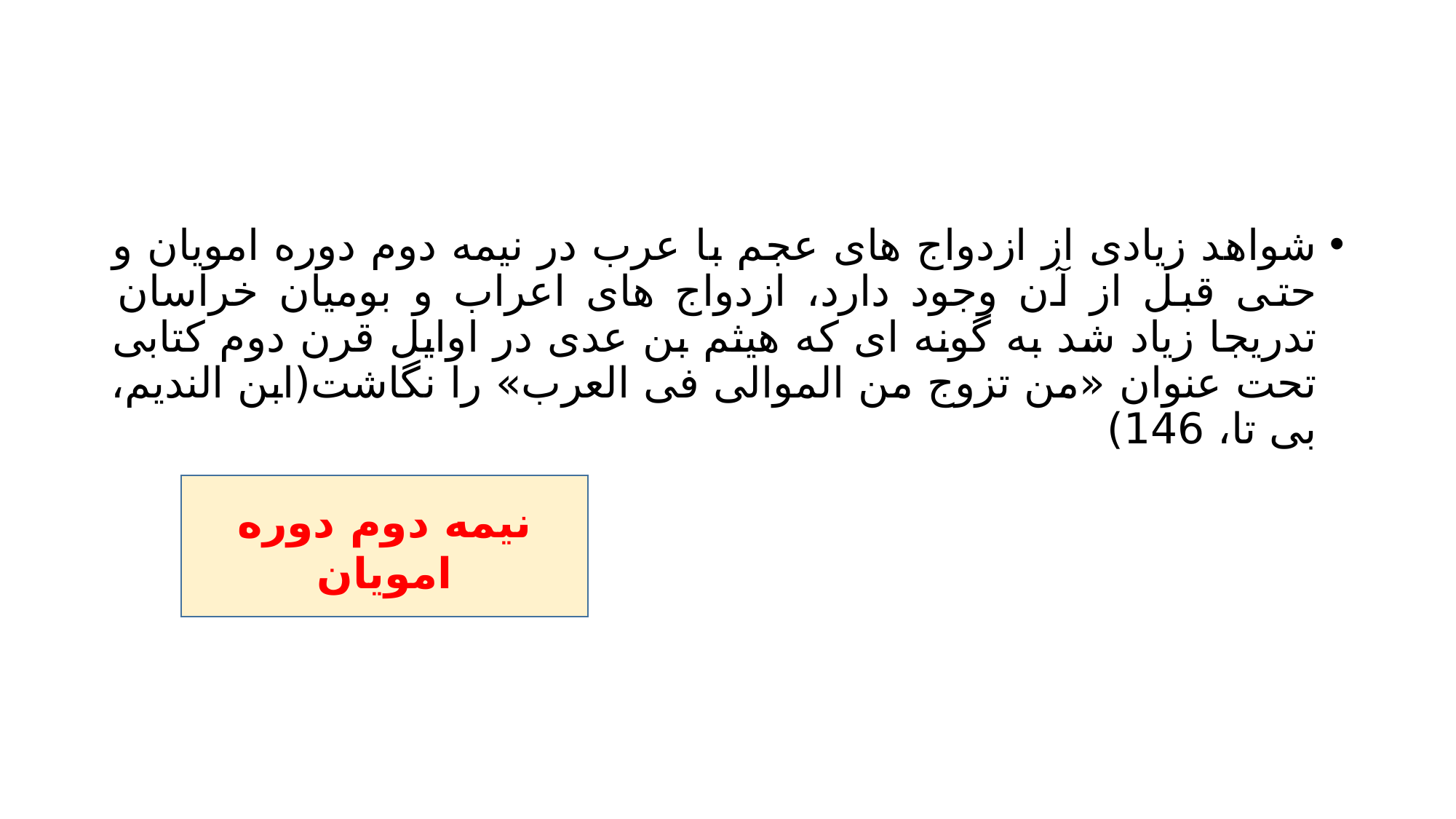

#
شواهد زیادی از ازدواج های عجم با عرب در نیمه دوم دوره امویان و حتی قبل از آن وجود دارد، ازدواج های اعراب و بومیان خراسان تدریجا زیاد شد به گونه ای که هیثم بن عدی در اوایل قرن دوم کتابی تحت عنوان «من تزوج من الموالی فی العرب» را نگاشت(ابن الندیم، بی تا، 146)
نیمه دوم دوره امویان